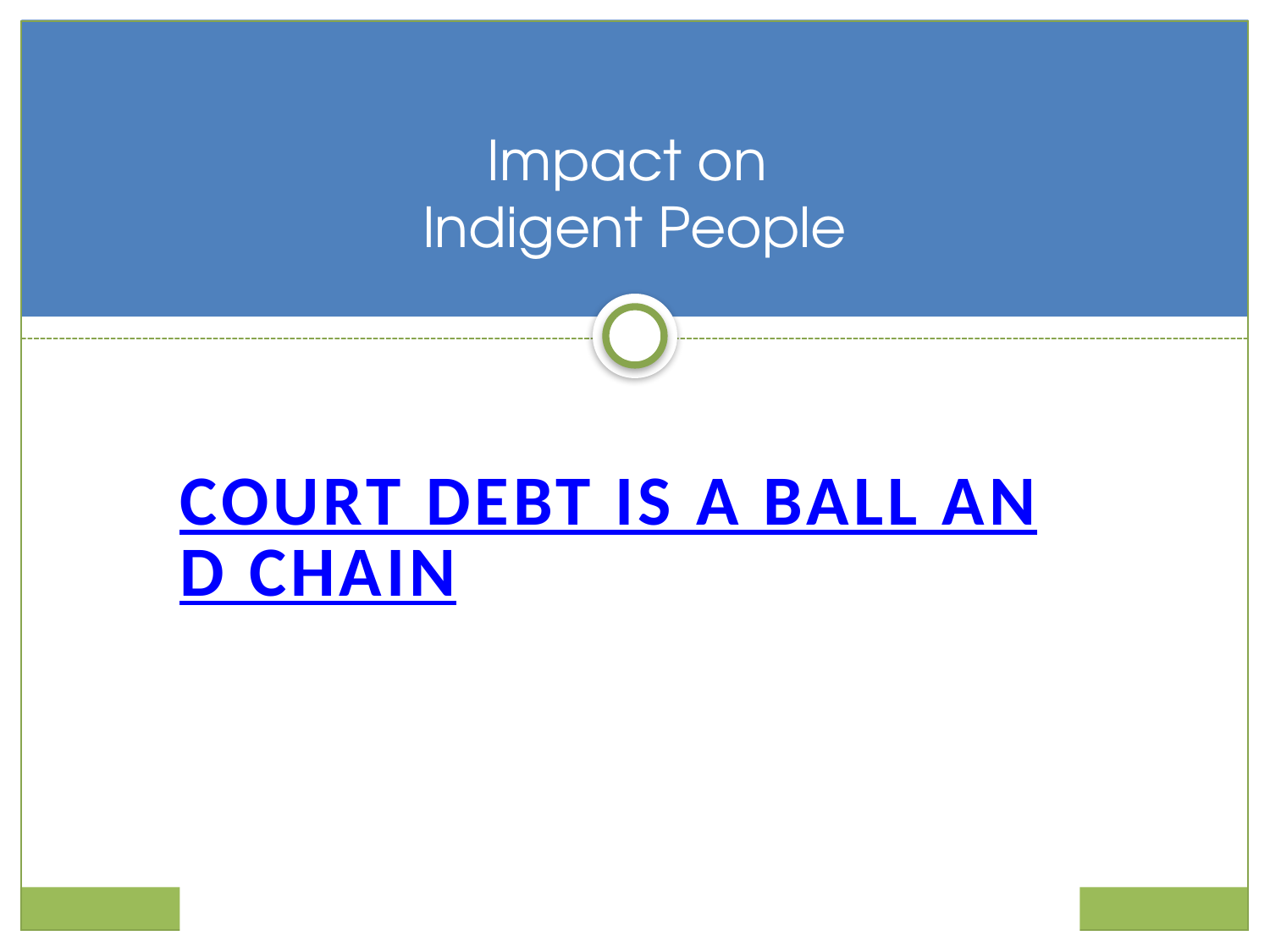

# Impact on Indigent People
Court Debt is a Ball and Chain